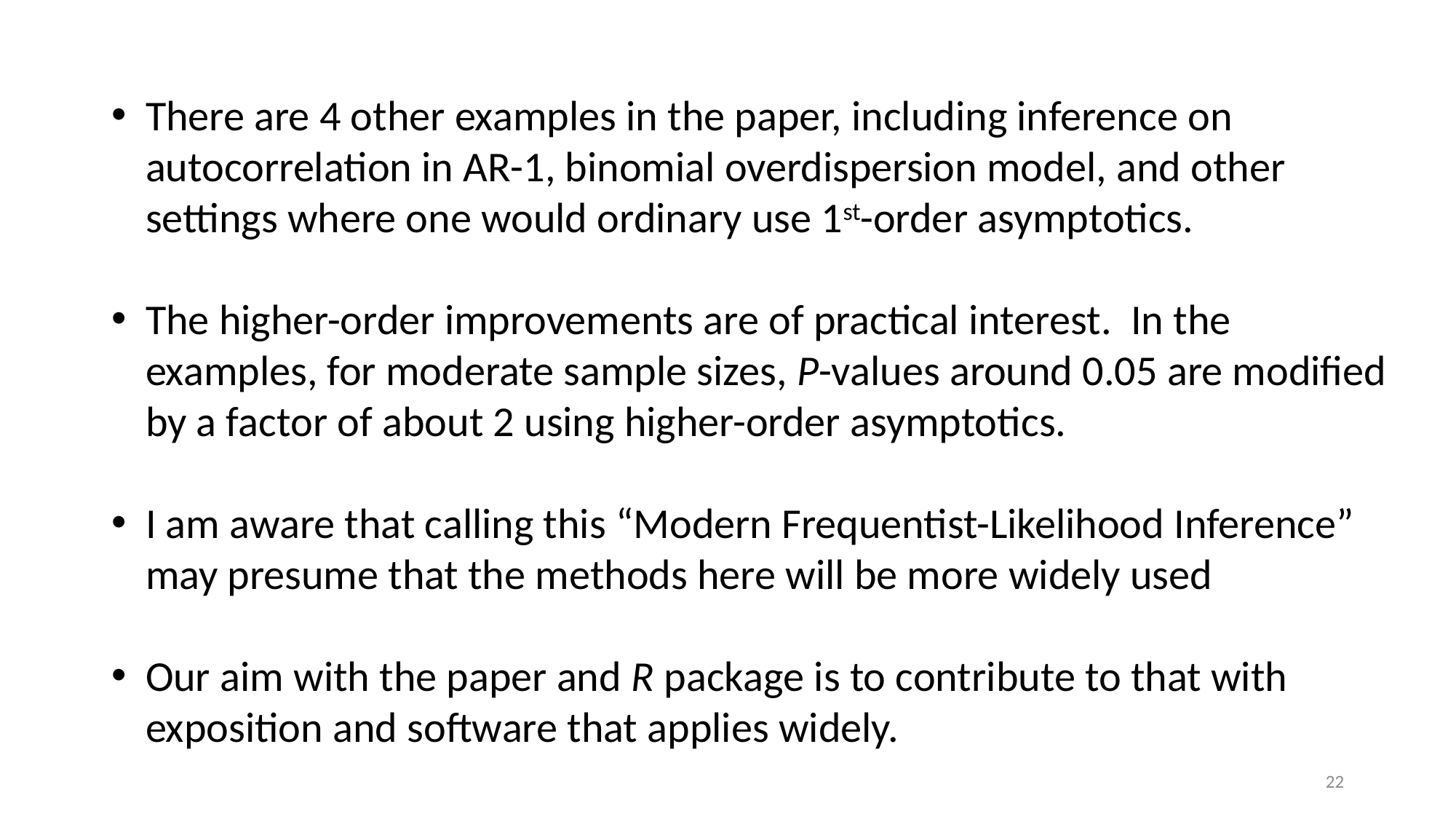

There are 4 other examples in the paper, including inference on autocorrelation in AR-1, binomial overdispersion model, and other settings where one would ordinary use 1st-order asymptotics.
The higher-order improvements are of practical interest.  In the examples, for moderate sample sizes, P-values around 0.05 are modified by a factor of about 2 using higher-order asymptotics.

I am aware that calling this “Modern Frequentist-Likelihood Inference” may presume that the methods here will be more widely used
Our aim with the paper and R package is to contribute to that with exposition and software that applies widely.

22